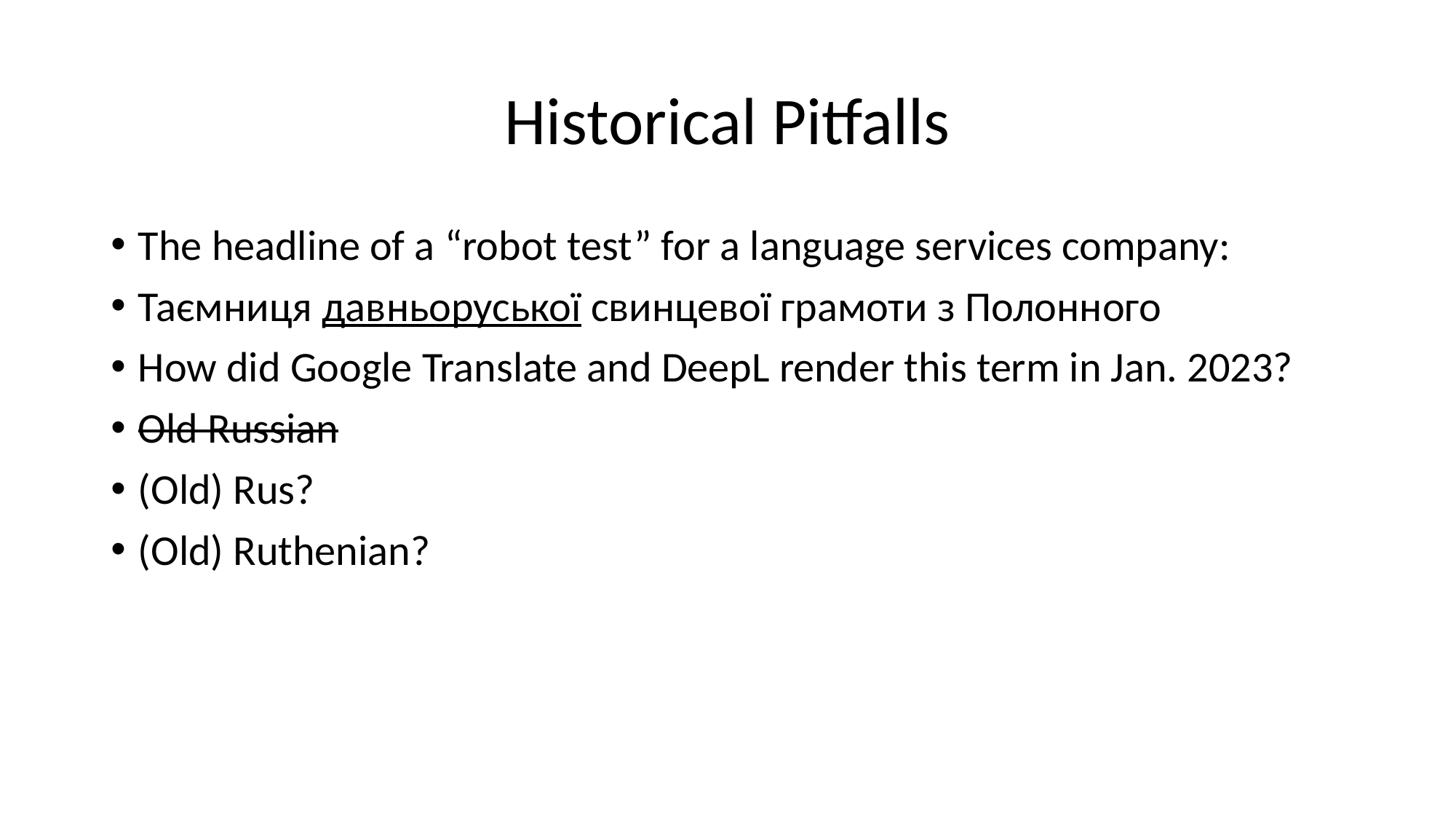

# Historical Pitfalls
The headline of a “robot test” for a language services company:
Таємниця давньоруської свинцевої грамоти з Полонного
How did Google Translate and DeepL render this term in Jan. 2023?
Old Russian
(Old) Rus?
(Old) Ruthenian?